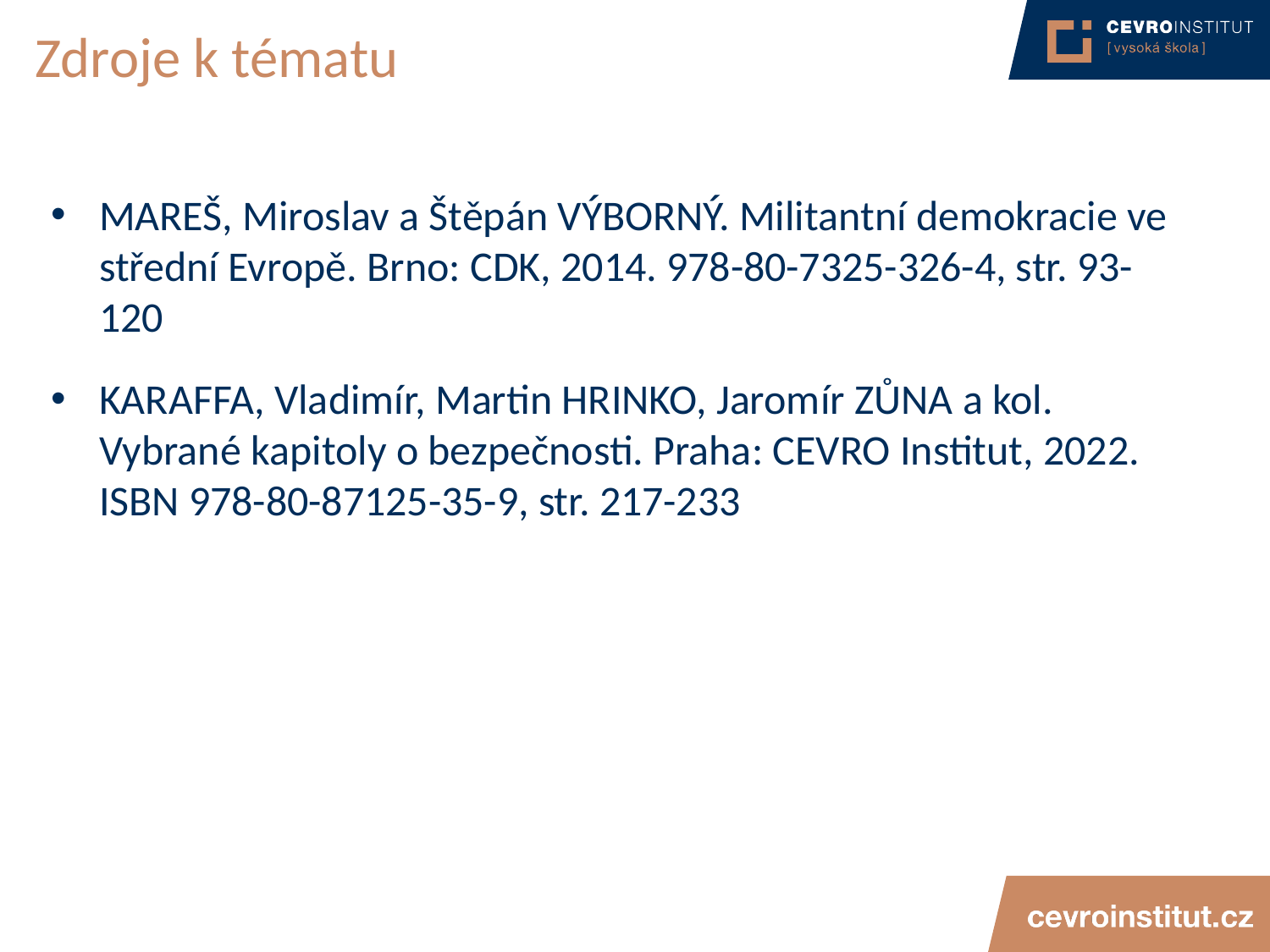

# Zdroje k tématu
MAREŠ, Miroslav a Štěpán VÝBORNÝ. Militantní demokracie ve střední Evropě. Brno: CDK, 2014. 978-80-7325-326-4, str. 93-120
KARAFFA, Vladimír, Martin HRINKO, Jaromír ZŮNA a kol. Vybrané kapitoly o bezpečnosti. Praha: CEVRO Institut, 2022. ISBN 978-80-87125-35-9, str. 217-233